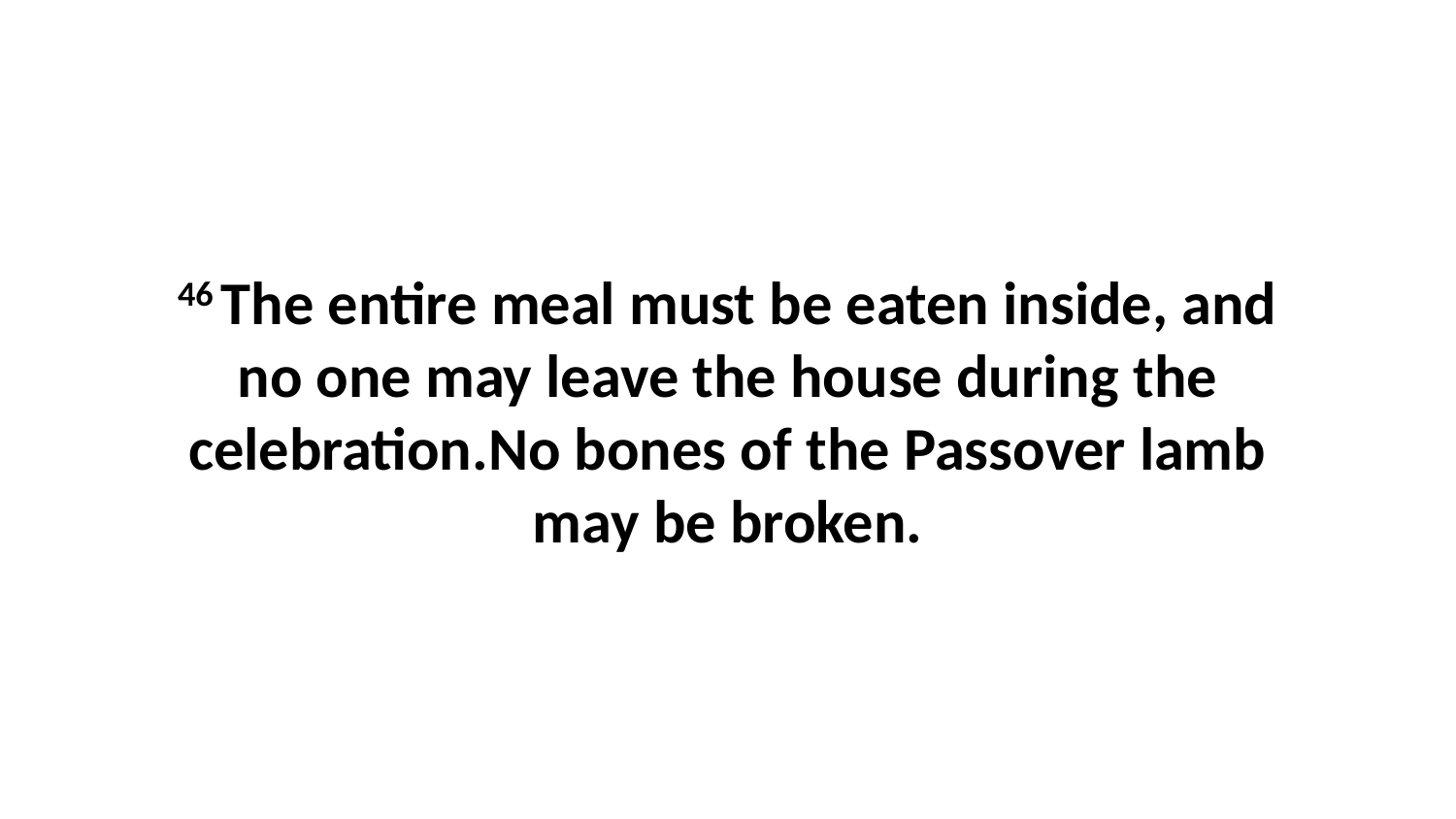

46 The entire meal must be eaten inside, and no one may leave the house during the celebration.No bones of the Passover lamb may be broken.